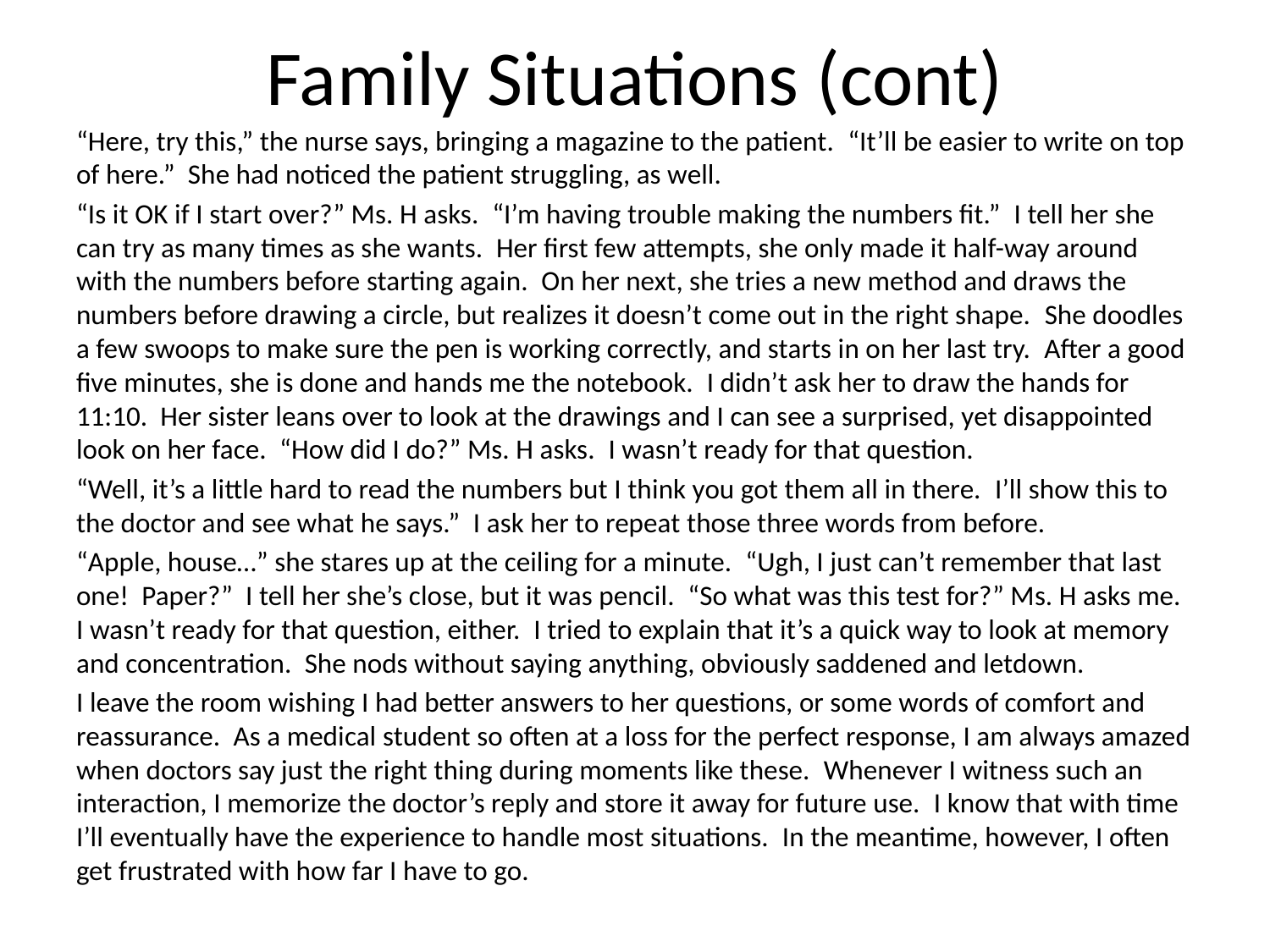

# Family Situations (cont)
“Here, try this,” the nurse says, bringing a magazine to the patient.  “It’ll be easier to write on top of here.”  She had noticed the patient struggling, as well.
“Is it OK if I start over?” Ms. H asks.  “I’m having trouble making the numbers fit.”  I tell her she can try as many times as she wants.  Her first few attempts, she only made it half-way around with the numbers before starting again.  On her next, she tries a new method and draws the numbers before drawing a circle, but realizes it doesn’t come out in the right shape.  She doodles a few swoops to make sure the pen is working correctly, and starts in on her last try.  After a good five minutes, she is done and hands me the notebook.  I didn’t ask her to draw the hands for 11:10.  Her sister leans over to look at the drawings and I can see a surprised, yet disappointed look on her face.  “How did I do?” Ms. H asks.  I wasn’t ready for that question.
“Well, it’s a little hard to read the numbers but I think you got them all in there.  I’ll show this to the doctor and see what he says.”  I ask her to repeat those three words from before.
“Apple, house…” she stares up at the ceiling for a minute.  “Ugh, I just can’t remember that last one!  Paper?”  I tell her she’s close, but it was pencil.  “So what was this test for?” Ms. H asks me.  I wasn’t ready for that question, either.  I tried to explain that it’s a quick way to look at memory and concentration.  She nods without saying anything, obviously saddened and letdown.
I leave the room wishing I had better answers to her questions, or some words of comfort and reassurance.  As a medical student so often at a loss for the perfect response, I am always amazed when doctors say just the right thing during moments like these.  Whenever I witness such an interaction, I memorize the doctor’s reply and store it away for future use.  I know that with time I’ll eventually have the experience to handle most situations.  In the meantime, however, I often get frustrated with how far I have to go.